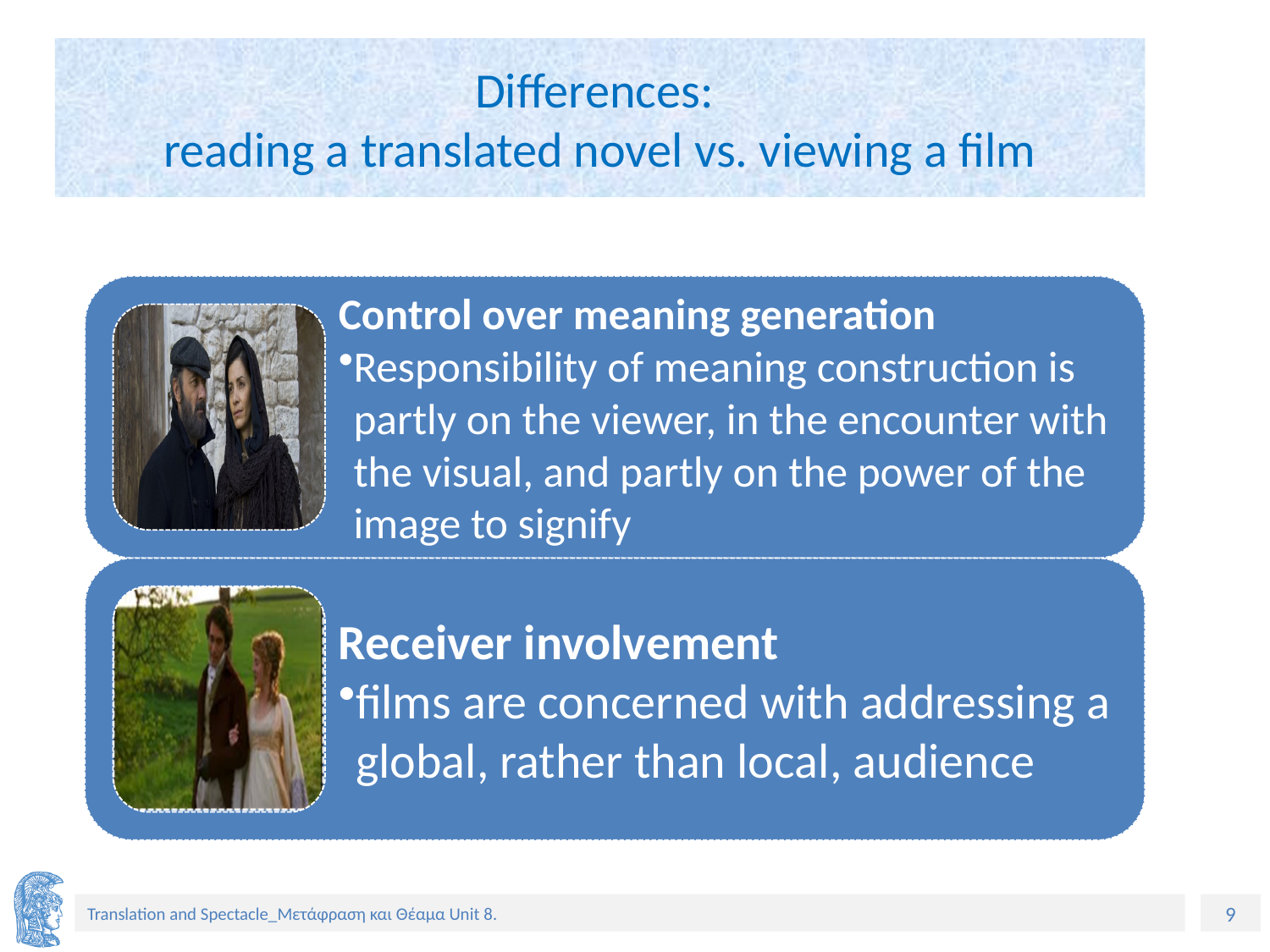

# Differences: reading a translated novel vs. viewing a film
Control over meaning generation
Responsibility of meaning construction is partly on the viewer, in the encounter with the visual, and partly on the power of the image to signify
Receiver involvement
films are concerned with addressing a global, rather than local, audience